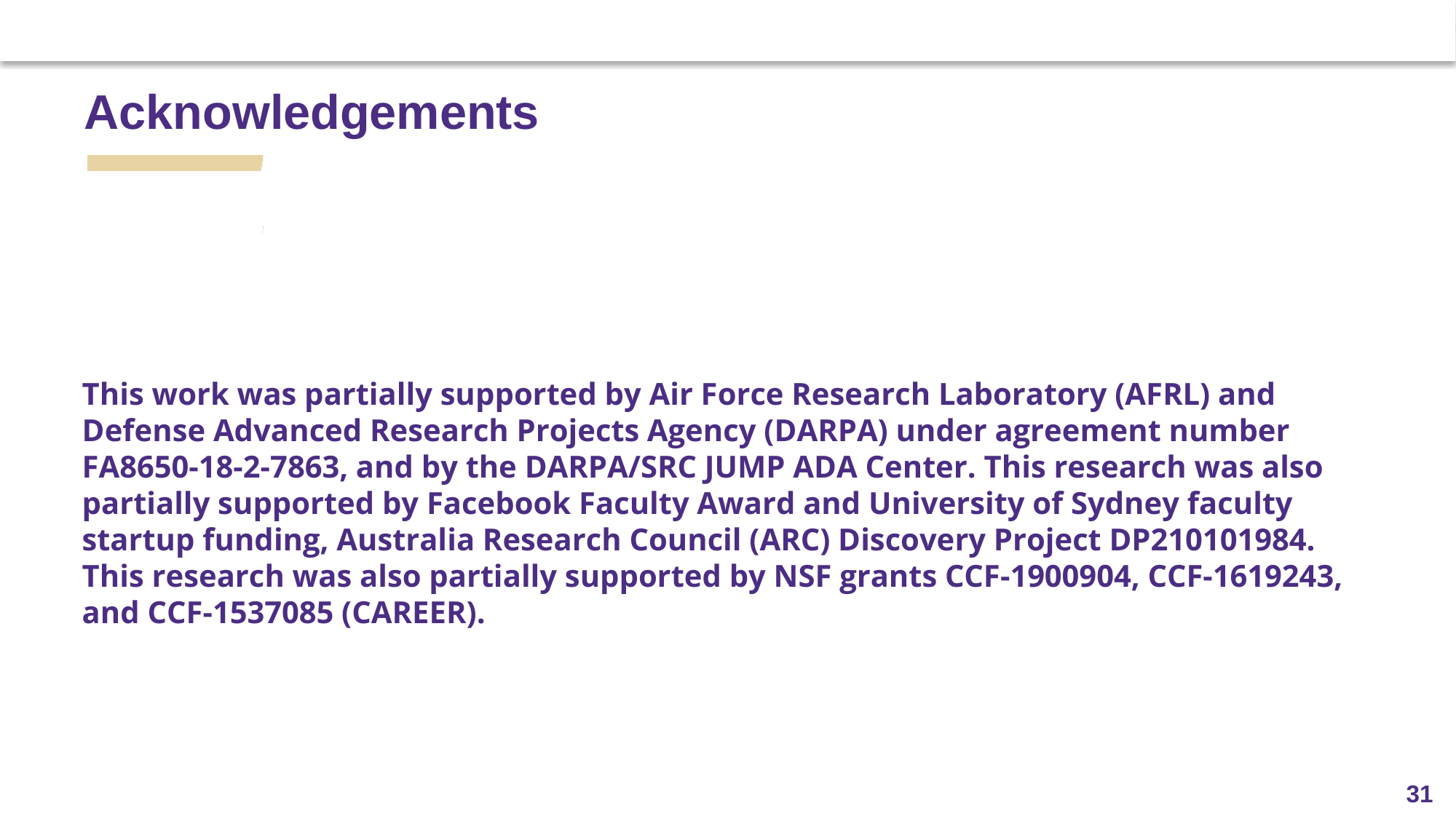

# Acknowledgements
This work was partially supported by Air Force Research Laboratory (AFRL) and Defense Advanced Research Projects Agency (DARPA) under agreement number FA8650-18-2-7863, and by the DARPA/SRC JUMP ADA Center. This research was also partially supported by Facebook Faculty Award and University of Sydney faculty startup funding, Australia Research Council (ARC) Discovery Project DP210101984. This research was also partially supported by NSF grants CCF-1900904, CCF-1619243, and CCF-1537085 (CAREER).